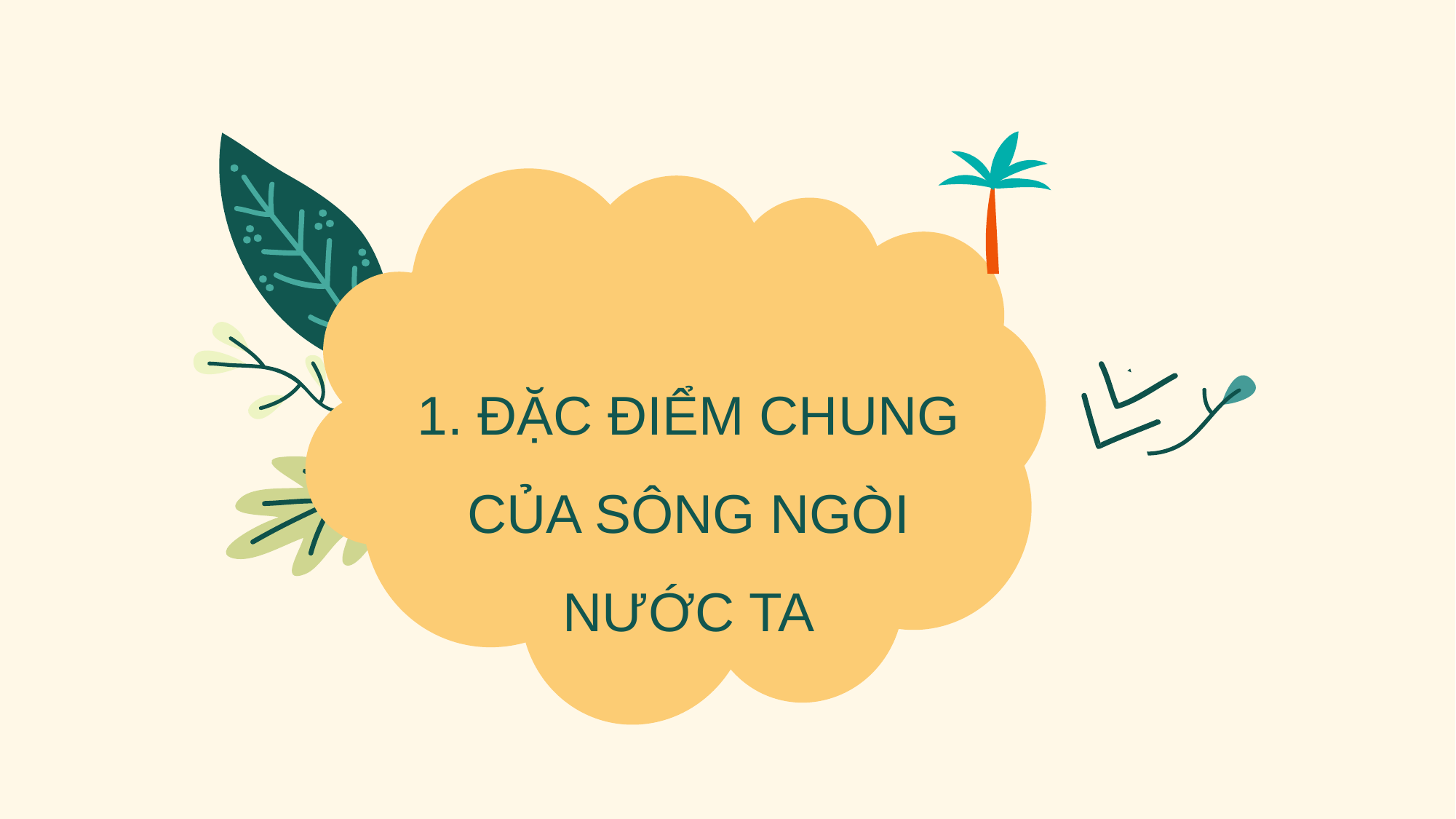

#

1. ĐẶC ĐIỂM CHUNG CỦA SÔNG NGÒI NƯỚC TA